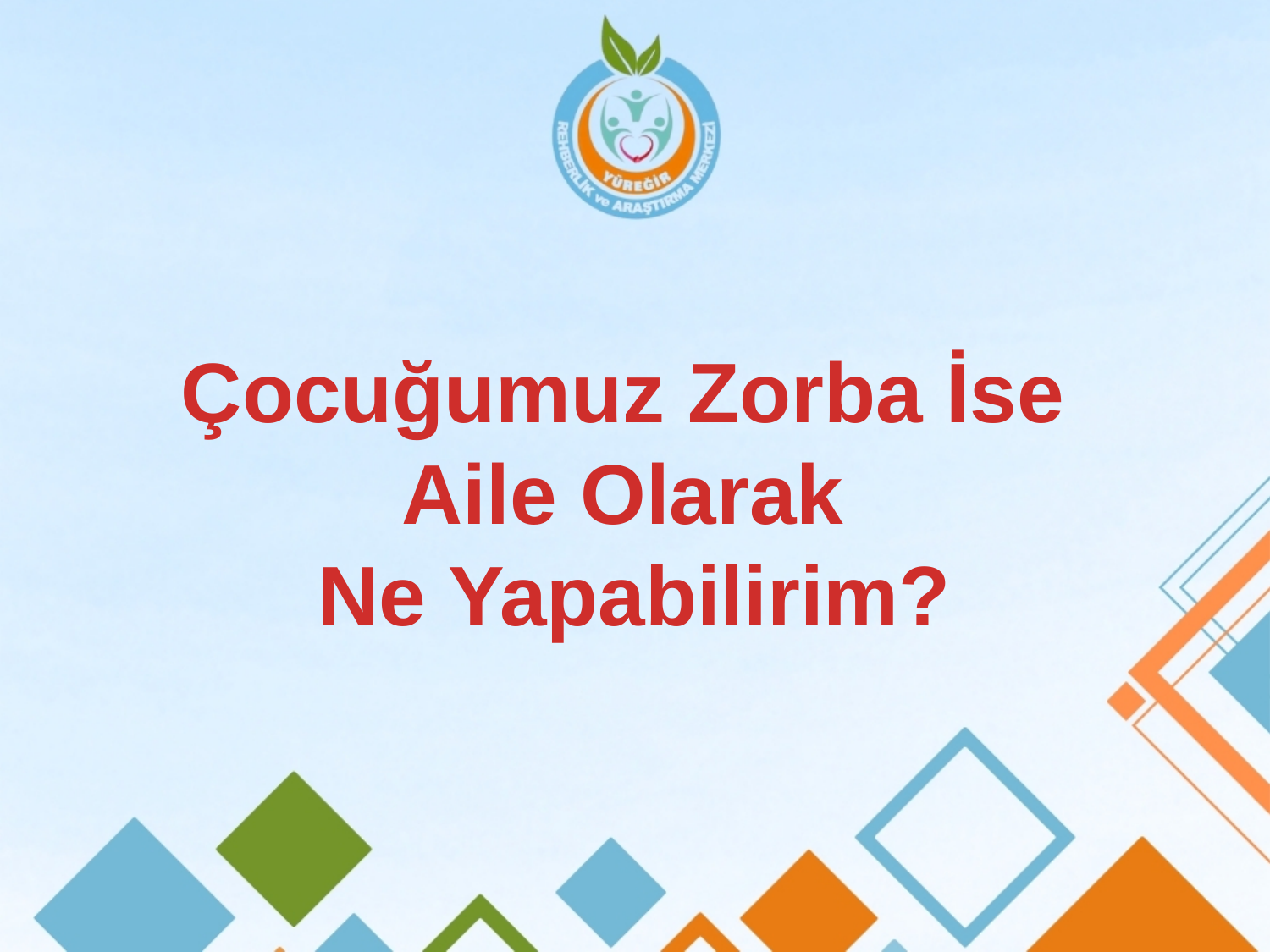

# Çocuğumuz Zorba İse Aile Olarak Ne Yapabilirim?